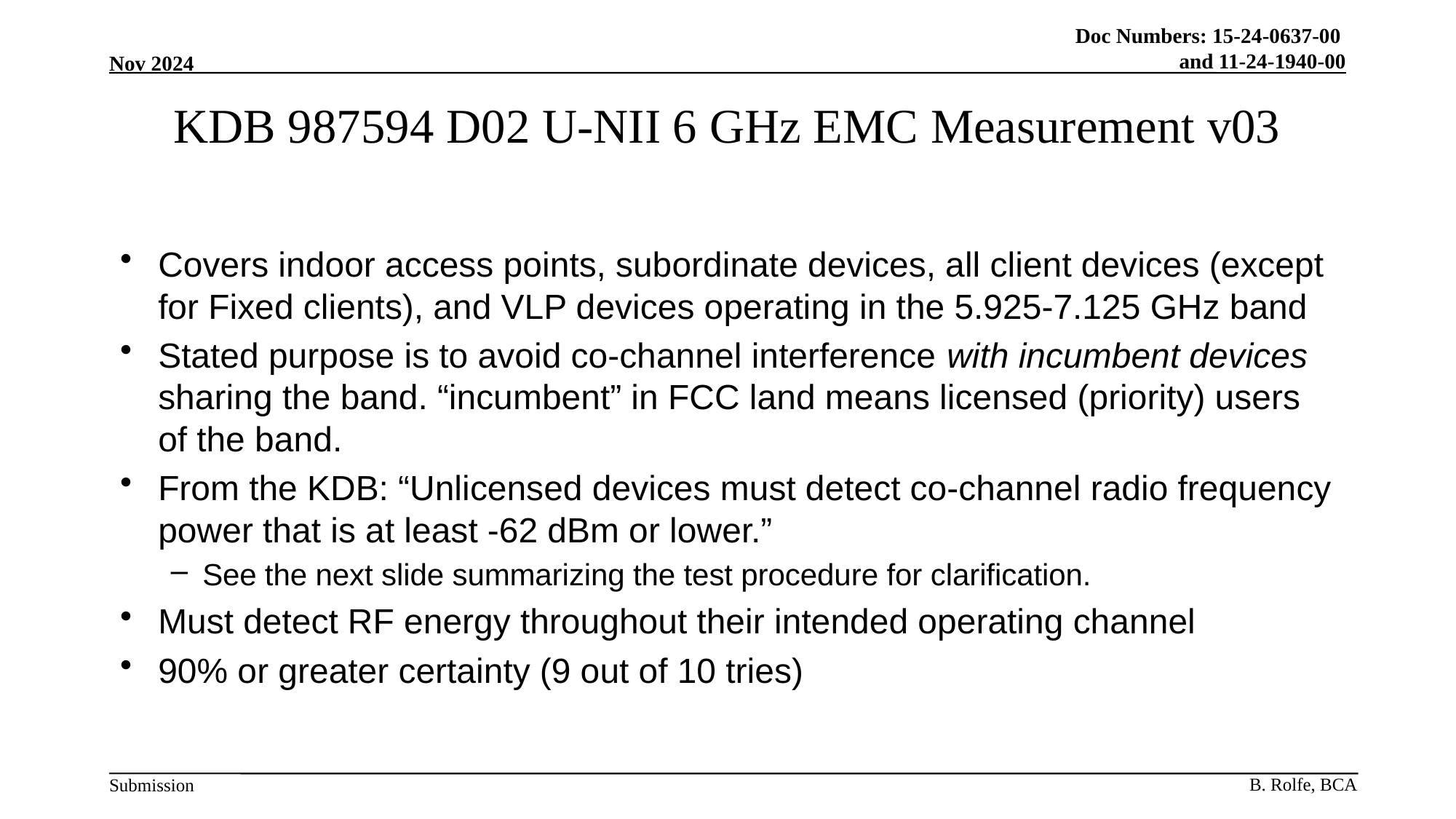

# KDB 987594 D02 U-NII 6 GHz EMC Measurement v03
Covers indoor access points, subordinate devices, all client devices (except for Fixed clients), and VLP devices operating in the 5.925-7.125 GHz band
Stated purpose is to avoid co-channel interference with incumbent devices sharing the band. “incumbent” in FCC land means licensed (priority) users of the band.
From the KDB: “Unlicensed devices must detect co-channel radio frequency power that is at least -62 dBm or lower.”
See the next slide summarizing the test procedure for clarification.
Must detect RF energy throughout their intended operating channel
90% or greater certainty (9 out of 10 tries)